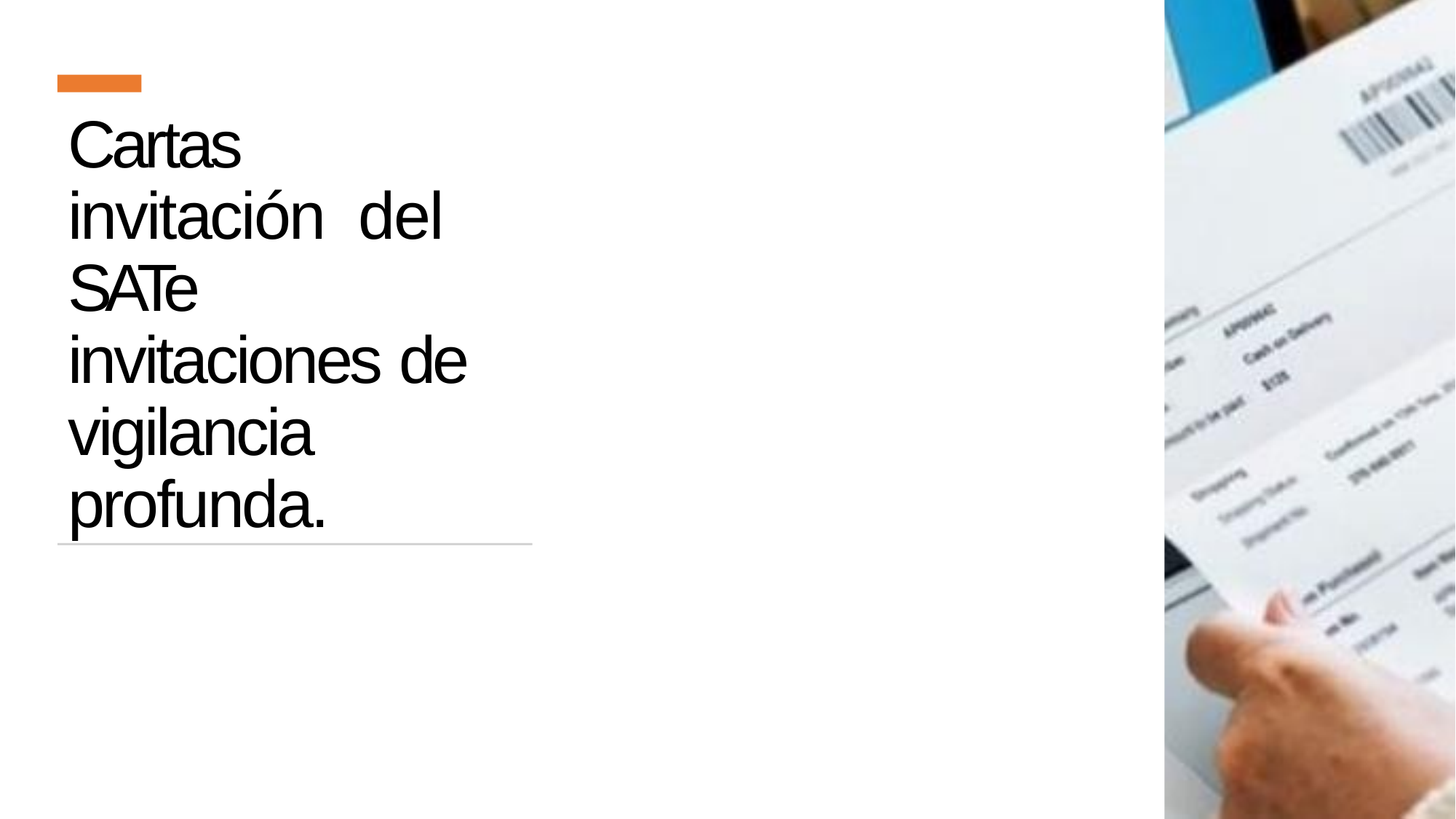

# Cartas invitación  del SATe  invitaciones de  vigilancia  profunda.